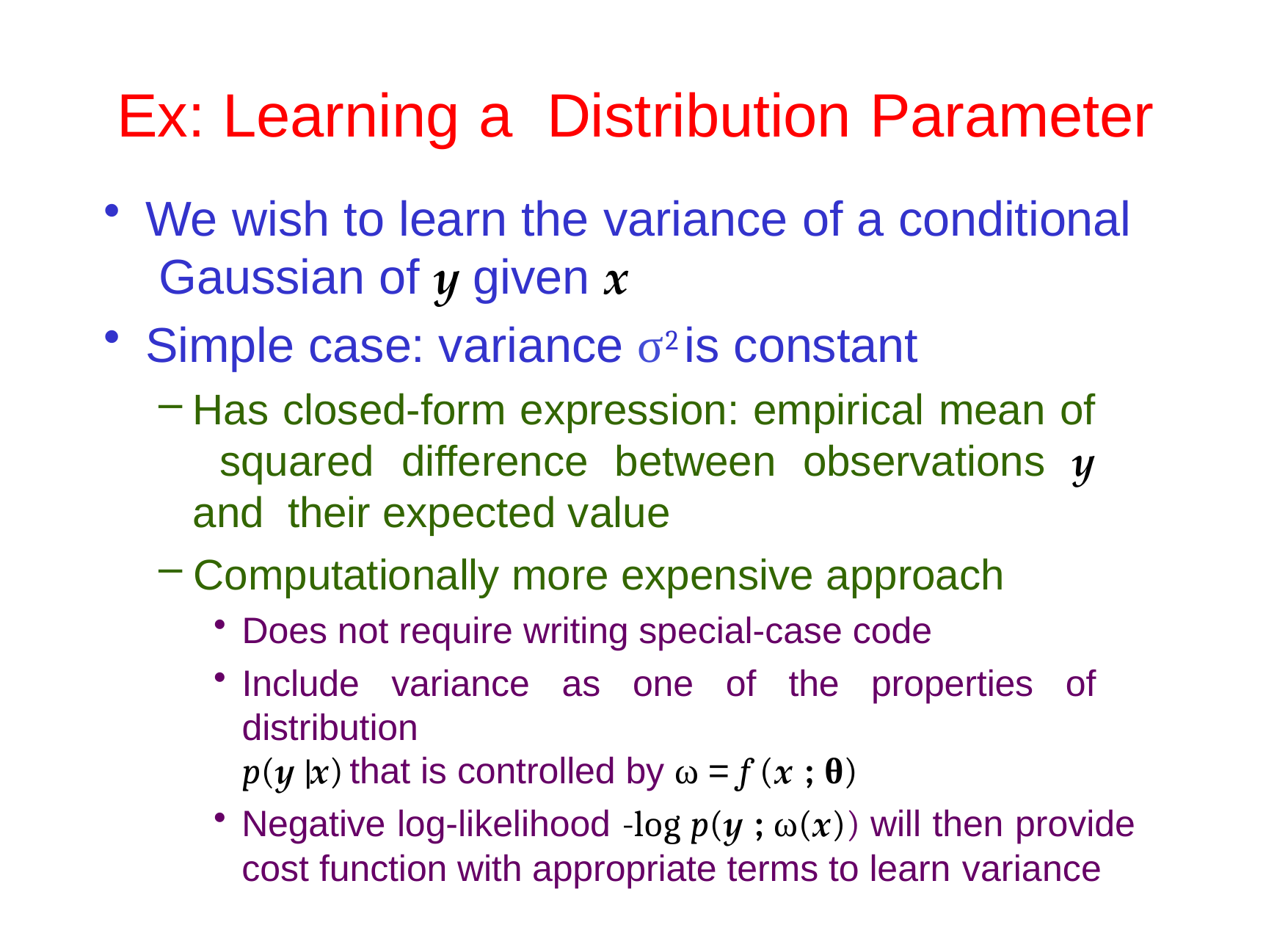

# Ex: Learning	a	Distribution	Parameter
We wish to learn the variance of a conditional  Gaussian of y given x
Simple case: variance σ2 is constant
Has closed-form expression: empirical mean of  squared difference between observations y and  their expected value
Computationally more expensive approach
Does not require writing special-case code
Include variance as one of the properties of distribution
p(y |x) that is controlled by ω = f (x ; θ)
Negative log-likelihood -log p(y ; ω(x)) will then provide  cost function with appropriate terms to learn variance